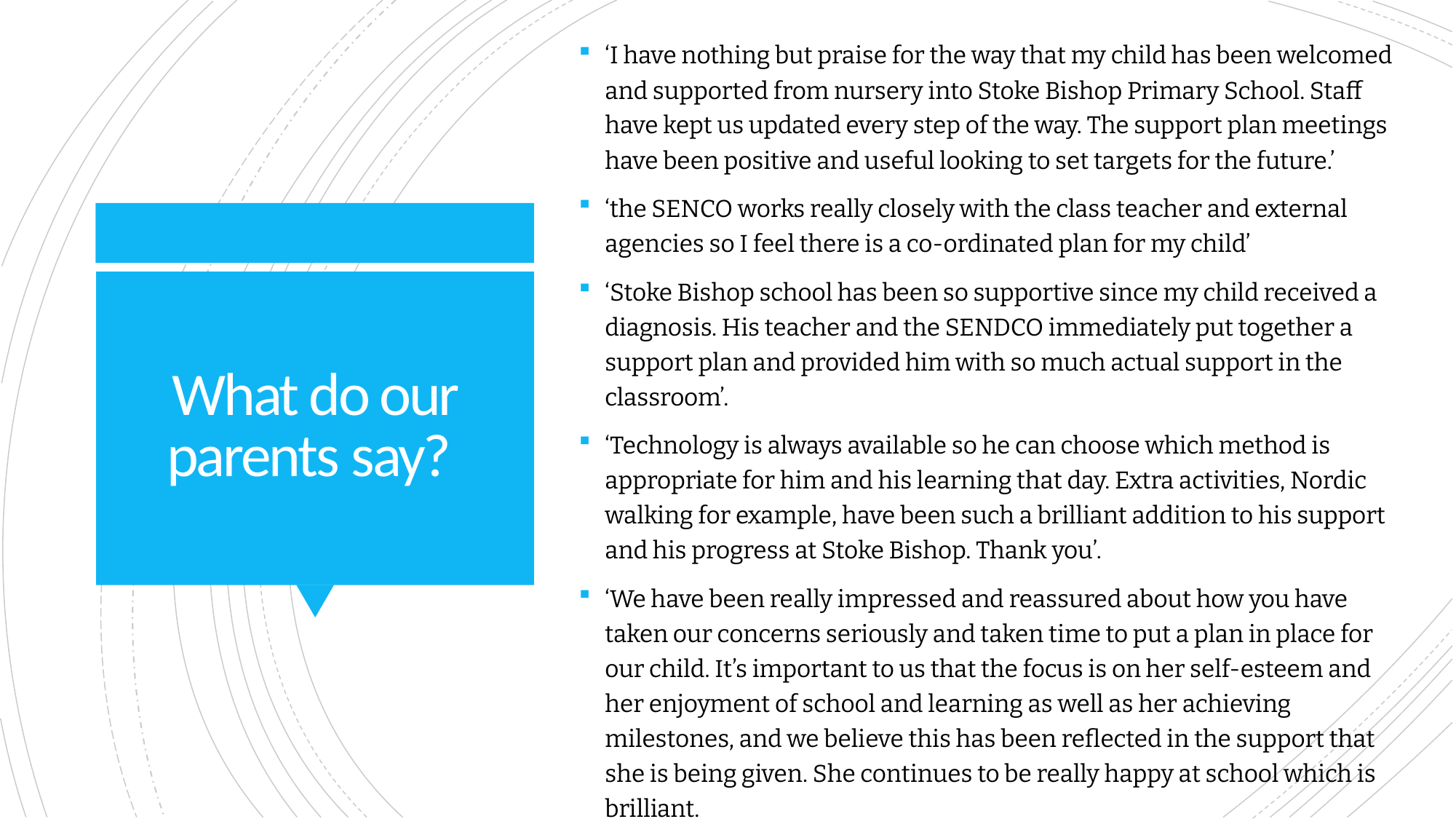

‘I have nothing but praise for the way that my child has been welcomed and supported from nursery into Stoke Bishop Primary School. Staff have kept us updated every step of the way. The support plan meetings have been positive and useful looking to set targets for the future.’
‘the SENCO works really closely with the class teacher and external agencies so I feel there is a co-ordinated plan for my child’
‘Stoke Bishop school has been so supportive since my child received a diagnosis. His teacher and the SENDCO immediately put together a support plan and provided him with so much actual support in the classroom’.
‘Technology is always available so he can choose which method is appropriate for him and his learning that day. Extra activities, Nordic walking for example, have been such a brilliant addition to his support and his progress at Stoke Bishop. Thank you’.
‘We have been really impressed and reassured about how you have taken our concerns seriously and taken time to put a plan in place for our child. It’s important to us that the focus is on her self-esteem and her enjoyment of school and learning as well as her achieving milestones, and we believe this has been reflected in the support that she is being given. She continues to be really happy at school which is brilliant.

# What do our parents say?